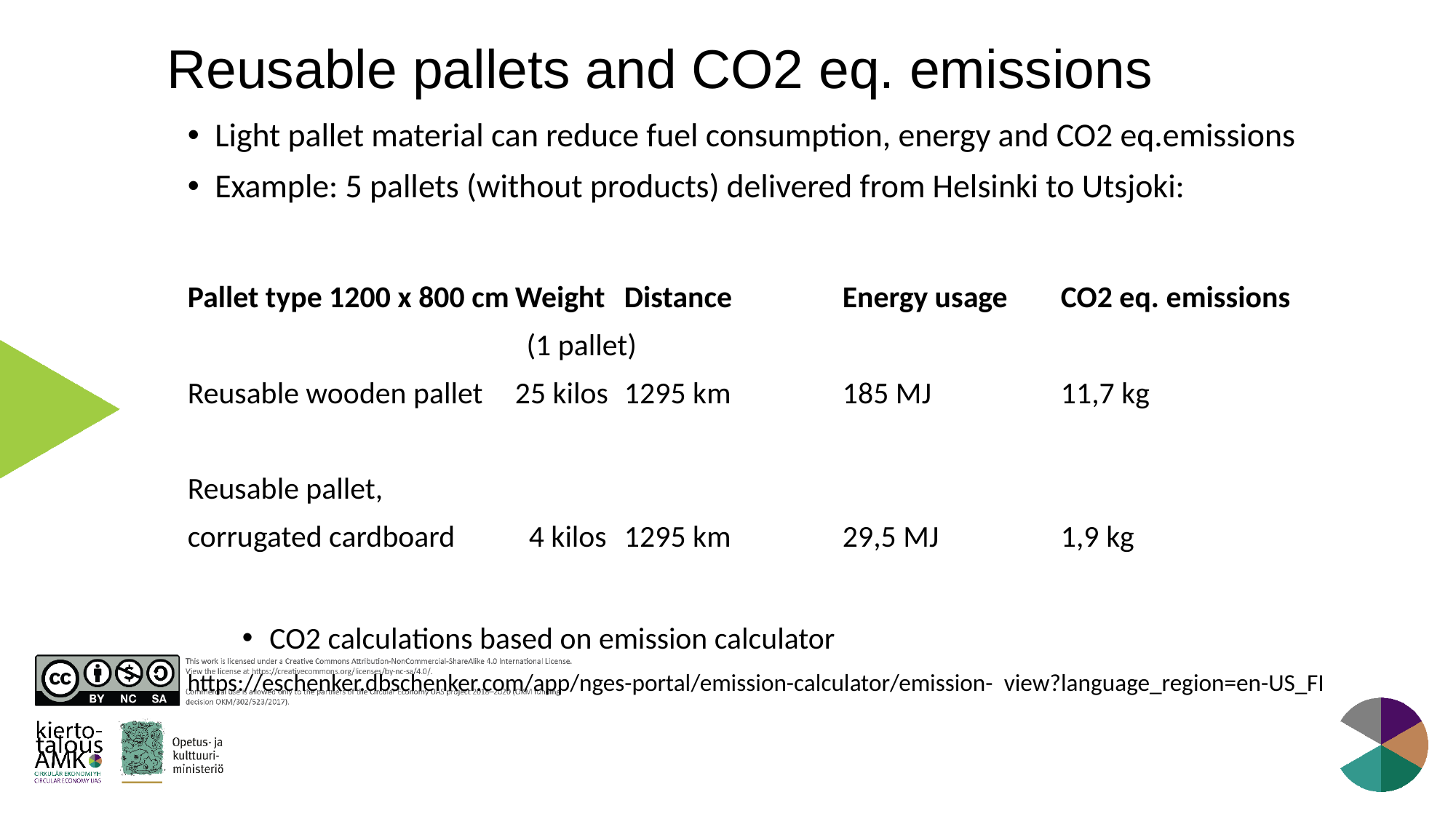

# Reusable pallets and CO2 eq. emissions
Light pallet material can reduce fuel consumption, energy and CO2 eq.emissions
Example: 5 pallets (without products) delivered from Helsinki to Utsjoki:

Pallet type 1200 x 800 cm	Weight	Distance		Energy usage	CO2 eq. emissions
                                                 (1 pallet)
Reusable wooden pallet	25 kilos	1295 km		185 MJ		11,7 kg

Reusable pallet,
corrugated cardboard 	  4 kilos 	1295 km		29,5 MJ		1,9 kg

CO2 calculations based on emission calculator
https://eschenker.dbschenker.com/app/nges-portal/emission-calculator/emission-  view?language_region=en-US_FI